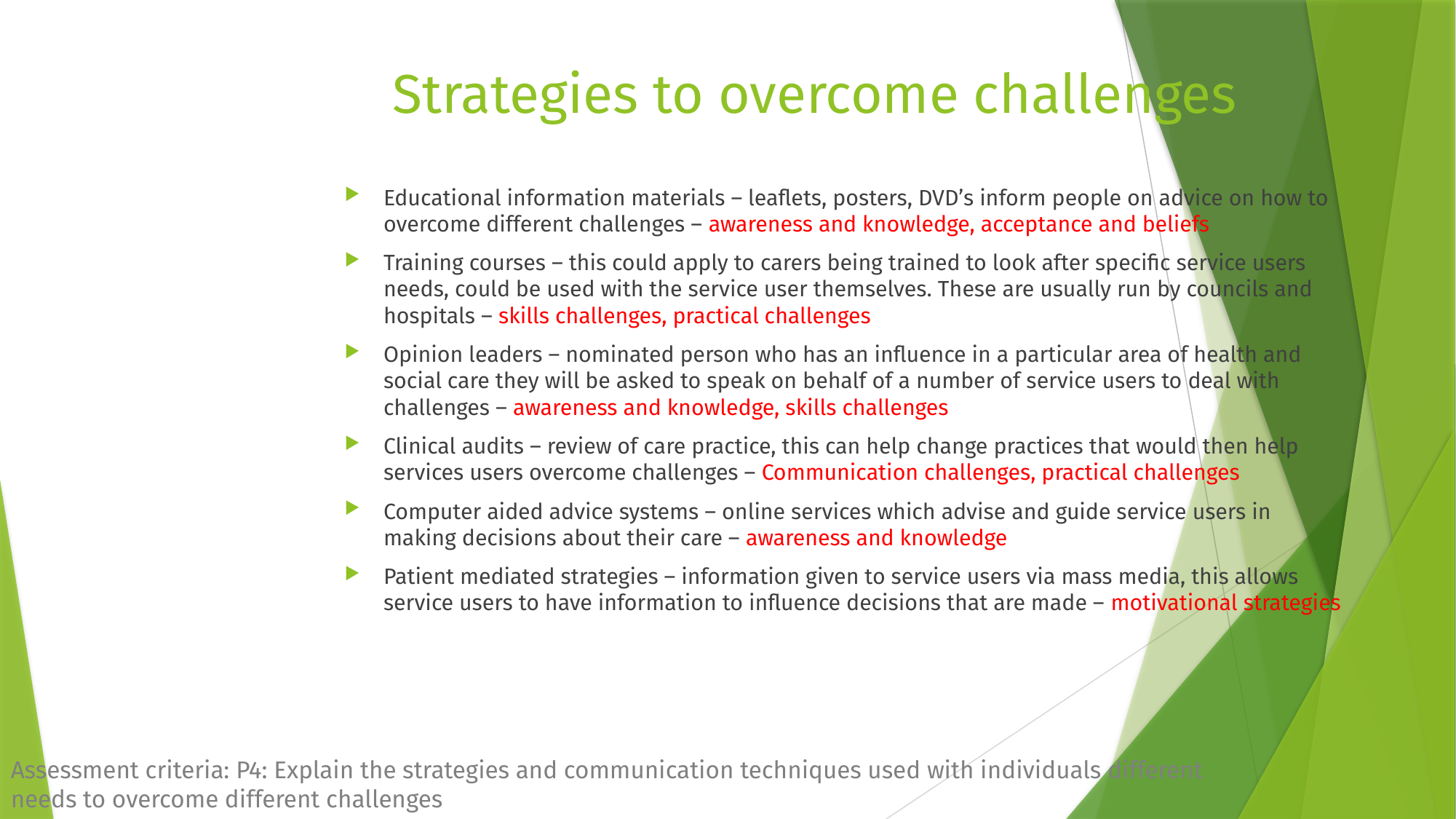

# Strategies to overcome challenges
Educational information materials – leaflets, posters, DVD’s inform people on advice on how to overcome different challenges – awareness and knowledge, acceptance and beliefs
Training courses – this could apply to carers being trained to look after specific service users needs, could be used with the service user themselves. These are usually run by councils and hospitals – skills challenges, practical challenges
Opinion leaders – nominated person who has an influence in a particular area of health and social care they will be asked to speak on behalf of a number of service users to deal with challenges – awareness and knowledge, skills challenges
Clinical audits – review of care practice, this can help change practices that would then help services users overcome challenges – Communication challenges, practical challenges
Computer aided advice systems – online services which advise and guide service users in making decisions about their care – awareness and knowledge
Patient mediated strategies – information given to service users via mass media, this allows service users to have information to influence decisions that are made – motivational strategies
Assessment criteria: P4: Explain the strategies and communication techniques used with individuals different needs to overcome different challenges